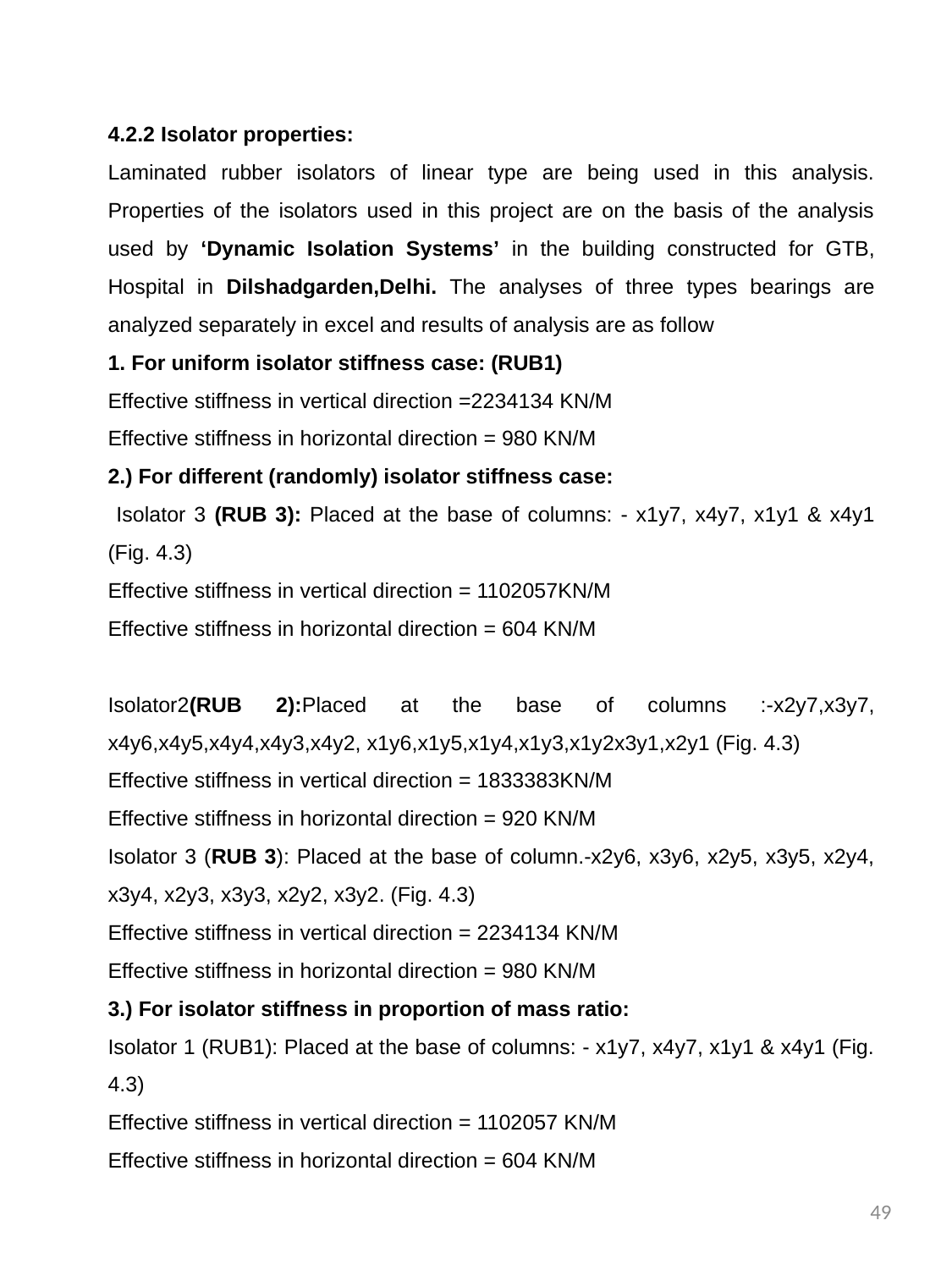

4.2.2 Isolator properties:
Laminated rubber isolators of linear type are being used in this analysis. Properties of the isolators used in this project are on the basis of the analysis used by ‘Dynamic Isolation Systems’ in the building constructed for GTB, Hospital in Dilshadgarden,Delhi. The analyses of three types bearings are analyzed separately in excel and results of analysis are as follow
1. For uniform isolator stiffness case: (RUB1)
Effective stiffness in vertical direction =2234134 KN/M
Effective stiffness in horizontal direction = 980 KN/M
2.) For different (randomly) isolator stiffness case:
 Isolator 3 (RUB 3): Placed at the base of columns: - x1y7, x4y7, x1y1 & x4y1 (Fig. 4.3)
Effective stiffness in vertical direction = 1102057KN/M
Effective stiffness in horizontal direction = 604 KN/M

Isolator2(RUB 2):Placed at the base of columns :-x2y7,x3y7, x4y6,x4y5,x4y4,x4y3,x4y2, x1y6,x1y5,x1y4,x1y3,x1y2x3y1,x2y1 (Fig. 4.3)
Effective stiffness in vertical direction = 1833383KN/M
Effective stiffness in horizontal direction = 920 KN/M
Isolator 3 (RUB 3): Placed at the base of column.-x2y6, x3y6, x2y5, x3y5, x2y4, x3y4, x2y3, x3y3, x2y2, x3y2. (Fig. 4.3)
Effective stiffness in vertical direction = 2234134 KN/M
Effective stiffness in horizontal direction = 980 KN/M
3.) For isolator stiffness in proportion of mass ratio:
Isolator 1 (RUB1): Placed at the base of columns: - x1y7, x4y7, x1y1 & x4y1 (Fig. 4.3)
Effective stiffness in vertical direction = 1102057 KN/M
Effective stiffness in horizontal direction = 604 KN/M

49